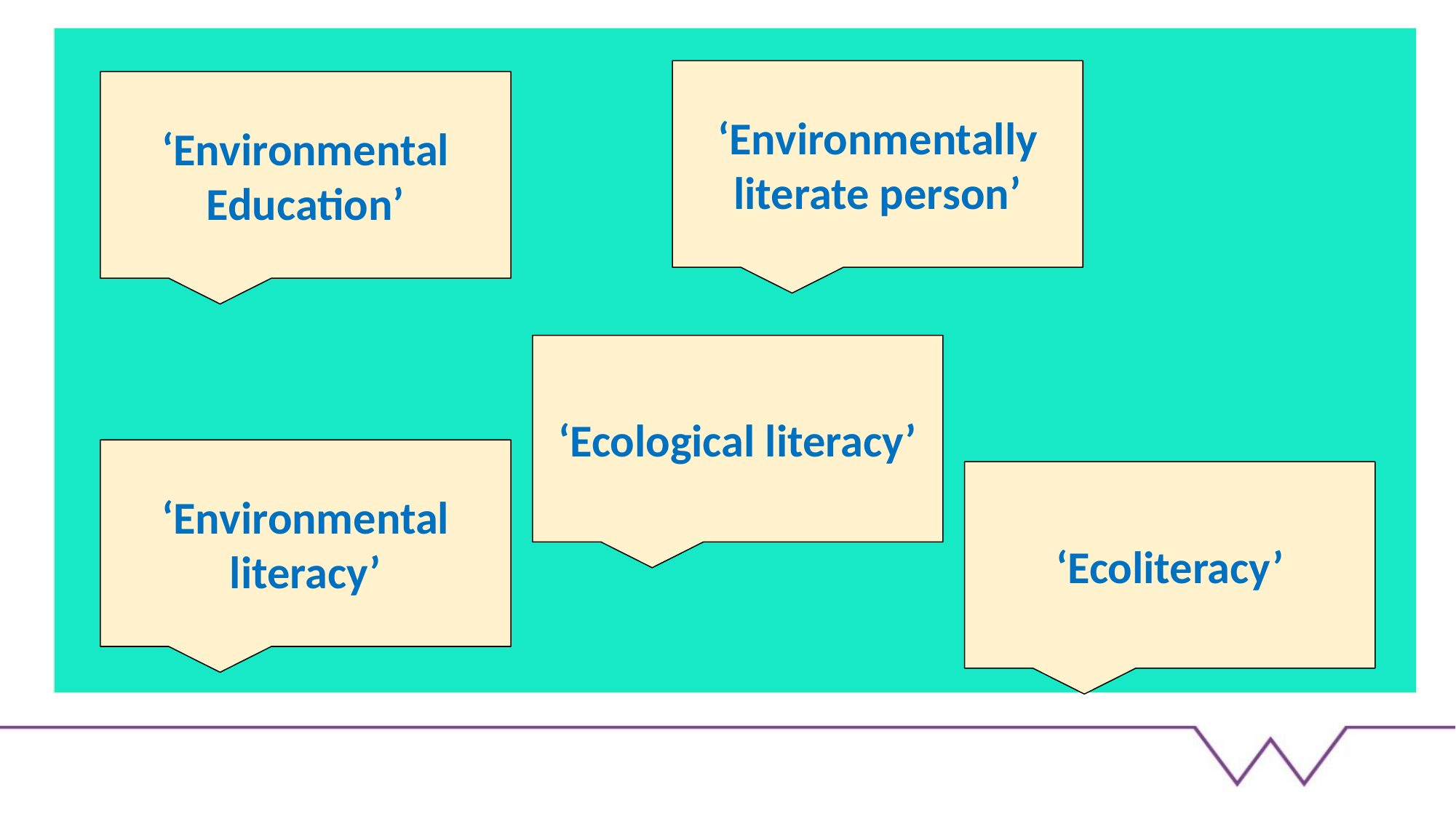

‘Environmentally literate person’
‘Environmental Education’
‘Ecological literacy’
‘Environmental literacy’
‘Ecoliteracy’